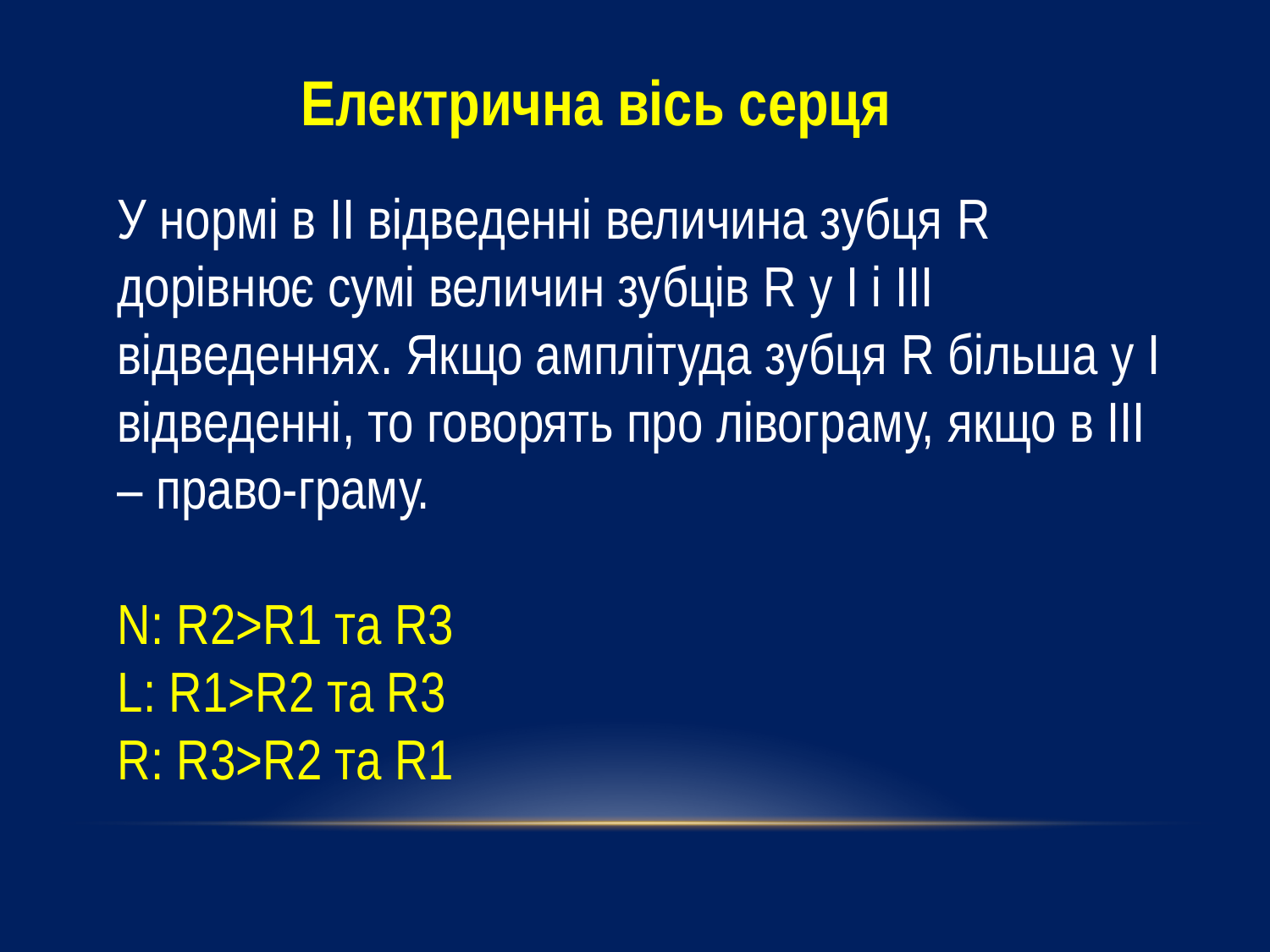

Електрична вісь серця
У нормі в ІІ відведенні величина зубця R дорівнює сумі величин зубців R у І і ІІІ відведеннях. Якщо амплітуда зубця R більша у І відведенні, то говорять про лівограму, якщо в ІІІ – право-граму.

N: R2>R1 та R3
L: R1>R2 та R3
R: R3>R2 та R1